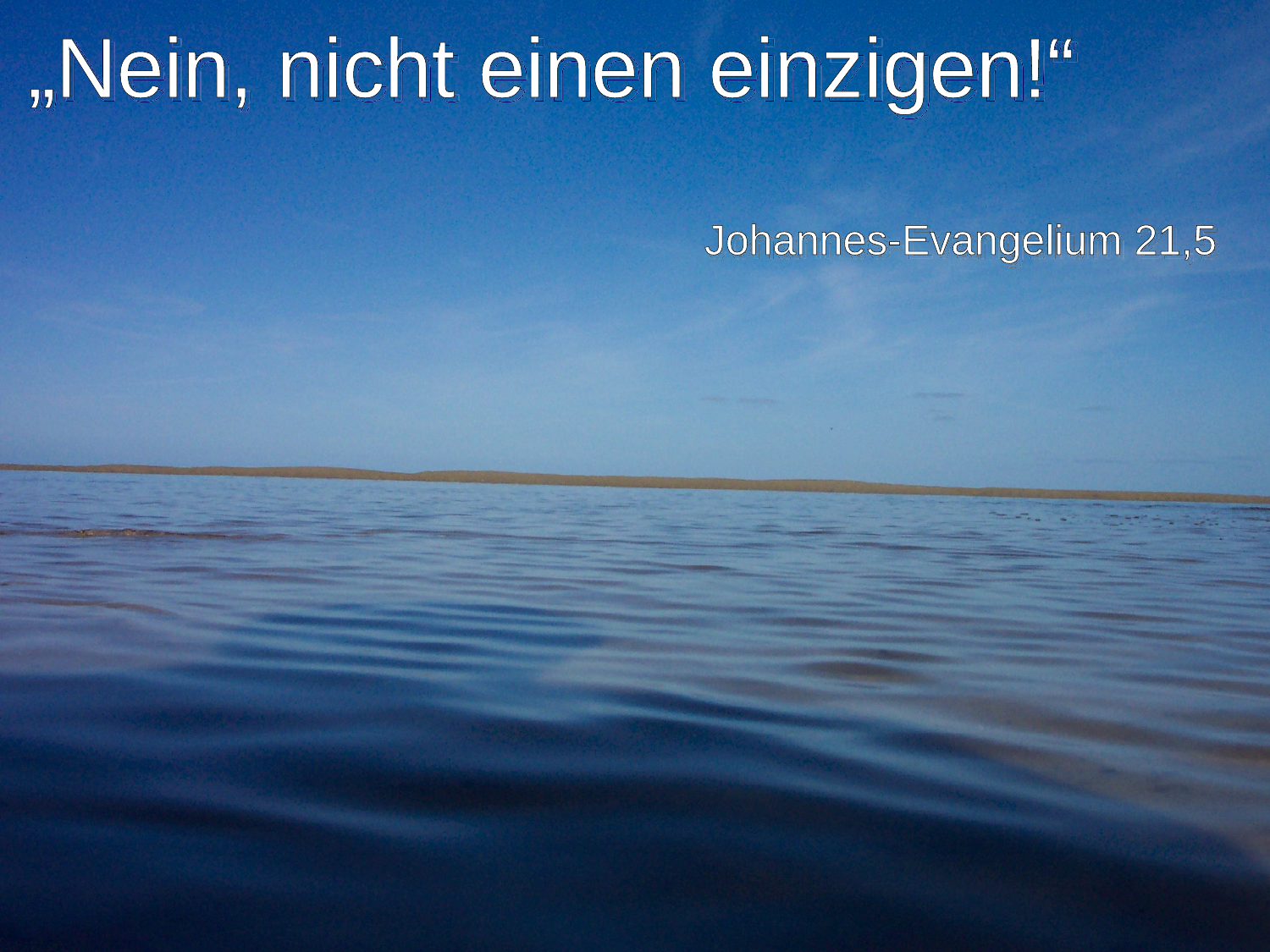

# „Nein, nicht einen einzigen!“
Johannes-Evangelium 21,5